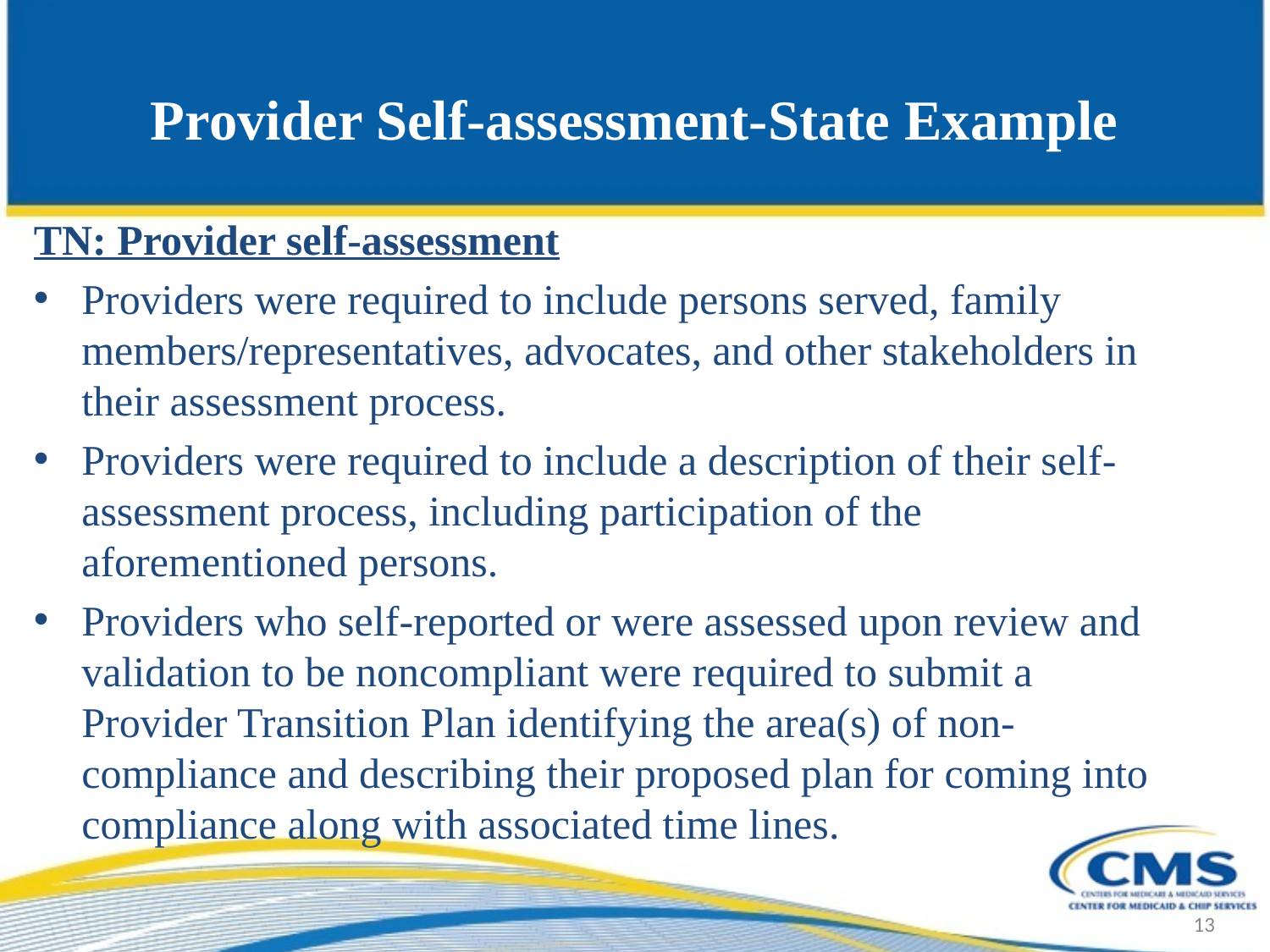

# Provider Self-assessment-State Example
TN: Provider self-assessment
Providers were required to include persons served, family members/representatives, advocates, and other stakeholders in their assessment process.
Providers were required to include a description of their self-assessment process, including participation of the aforementioned persons.
Providers who self-reported or were assessed upon review and validation to be noncompliant were required to submit a Provider Transition Plan identifying the area(s) of non-compliance and describing their proposed plan for coming into compliance along with associated time lines.
13